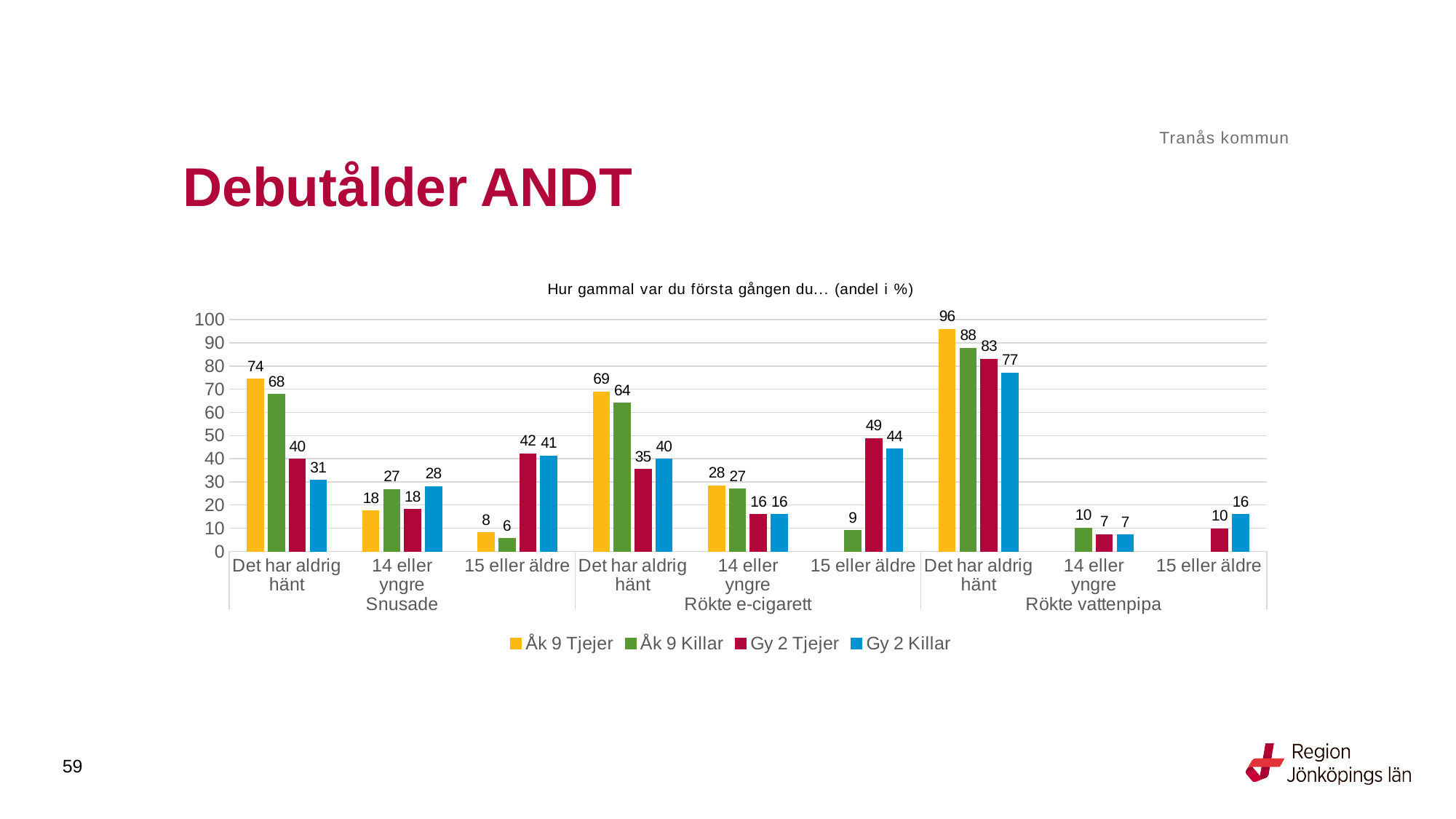

Tranås kommun
# Debutålder ANDT

### Chart: Hur gammal var du första gången du... (andel i %)

| Category | Åk 9 Tjejer | Åk 9 Killar | Gy 2 Tjejer | Gy 2 Killar |
|---|---|---|---|---|
| Det har aldrig hänt | 74.3243 | 67.7778 | 39.759 | 30.7018 |
| 14 eller yngre | 17.5676 | 26.6667 | 18.0723 | 28.0702 |
| 15 eller äldre | 8.1081 | 5.5556 | 42.1687 | 41.2281 |
| Det har aldrig hänt | 68.9189 | 64.0449 | 35.3659 | 39.823 |
| 14 eller yngre | 28.3784 | 26.9663 | 15.8537 | 15.9292 |
| 15 eller äldre | None | 8.9888 | 48.7805 | 44.2478 |
| Det har aldrig hänt | 95.9459 | 87.7778 | 82.9268 | 76.9912 |
| 14 eller yngre | None | 10.0 | 7.3171 | 7.0796 |
| 15 eller äldre | None | None | 9.7561 | 15.9292 |
59